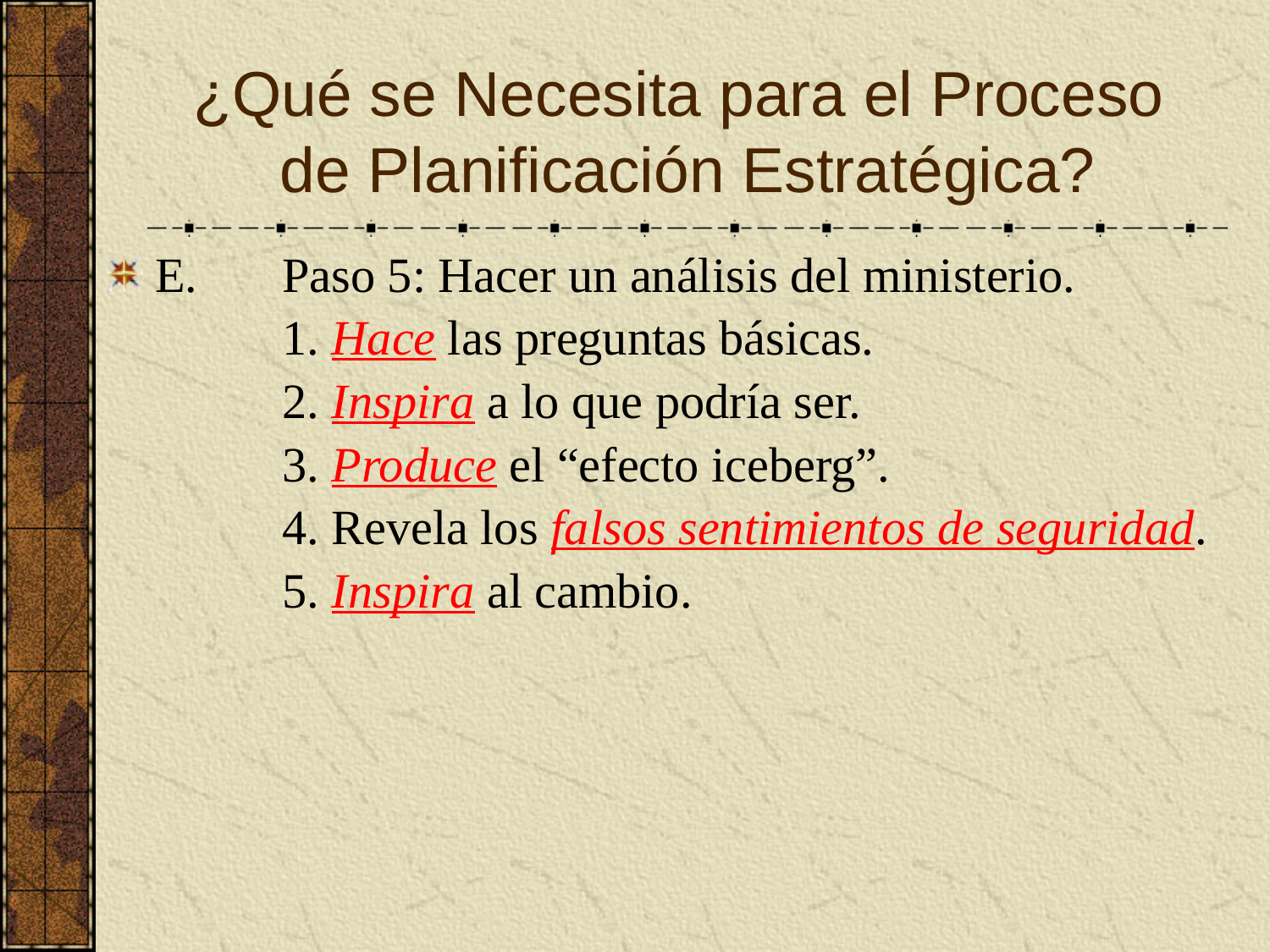

¿Qué se Necesita para el Proceso
de Planificación Estratégica?
E.	Paso 5: Hacer un análisis del ministerio.
		1. Hace las preguntas básicas.
		2. Inspira a lo que podría ser.
		3. Produce el “efecto iceberg”.
		4. Revela los falsos sentimientos de seguridad.
		5. Inspira al cambio.